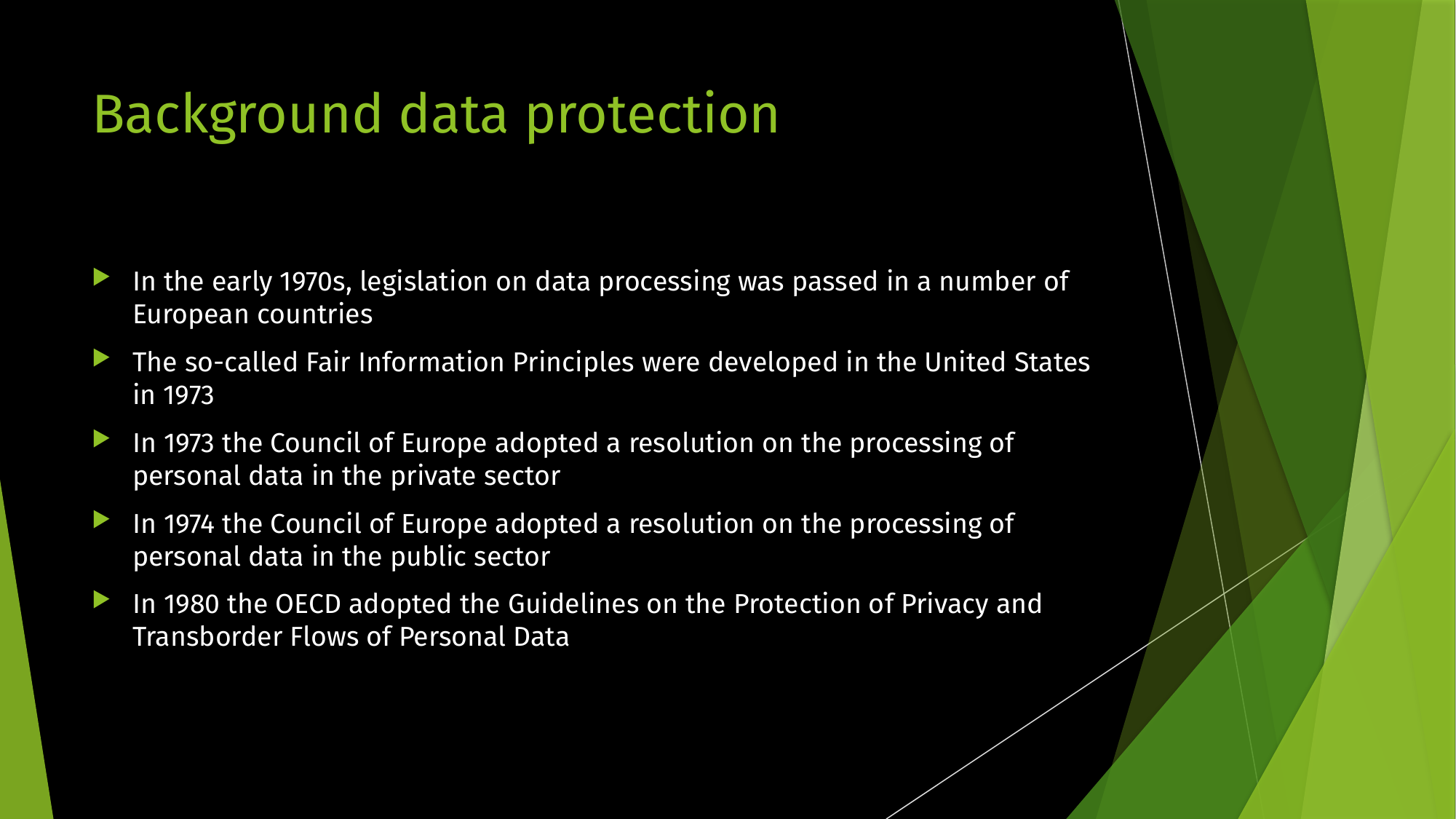

# Background data protection
In the early 1970s, legislation on data processing was passed in a number of European countries
The so-called Fair Information Principles were developed in the United States in 1973
In 1973 the Council of Europe adopted a resolution on the processing of personal data in the private sector
In 1974 the Council of Europe adopted a resolution on the processing of personal data in the public sector
In 1980 the OECD adopted the Guidelines on the Protection of Privacy and Transborder Flows of Personal Data